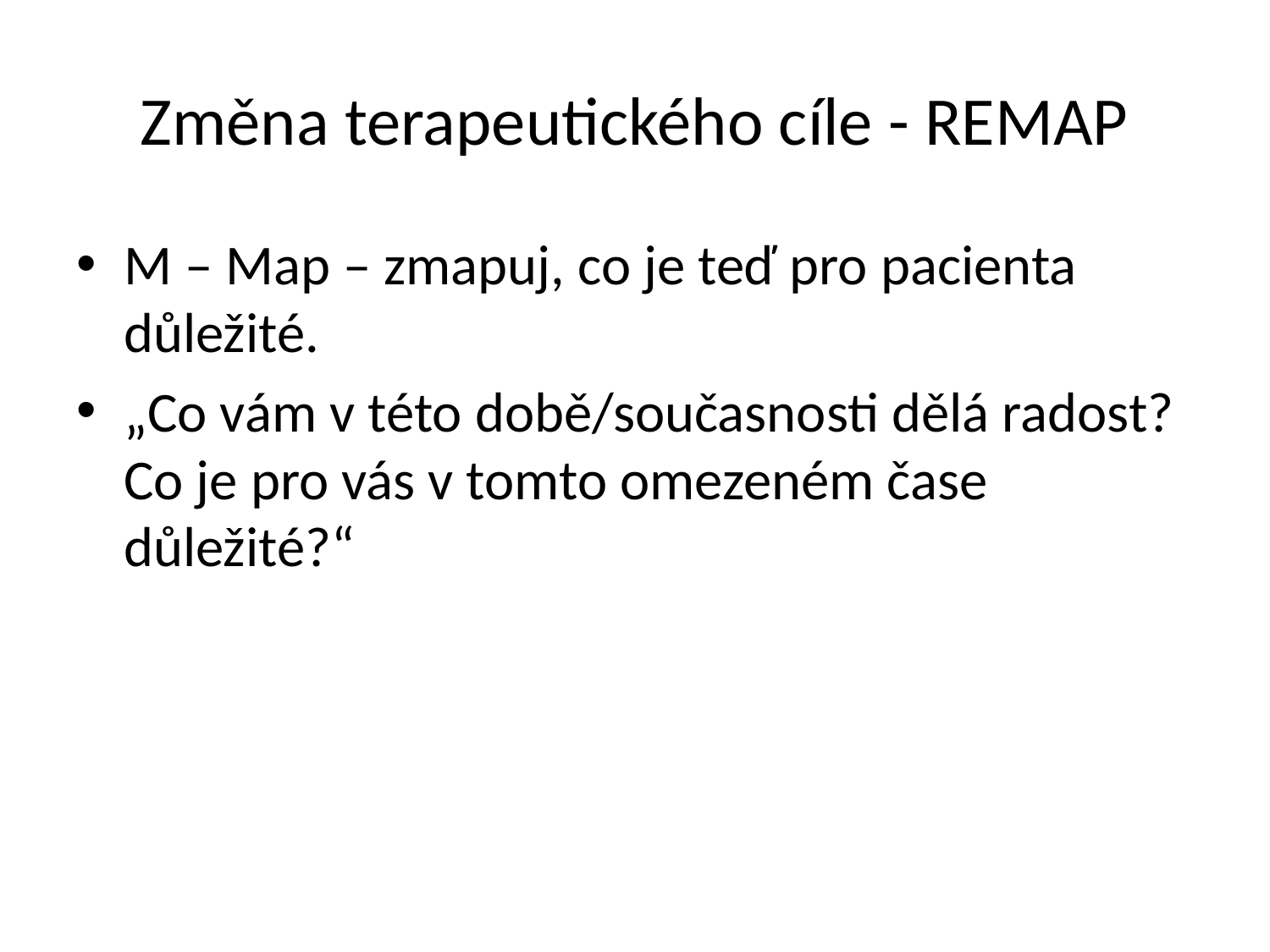

# Změna terapeutického cíle - REMAP
M – Map – zmapuj, co je teď pro pacienta důležité.
„Co vám v této době/současnosti dělá radost? Co je pro vás v tomto omezeném čase důležité?“